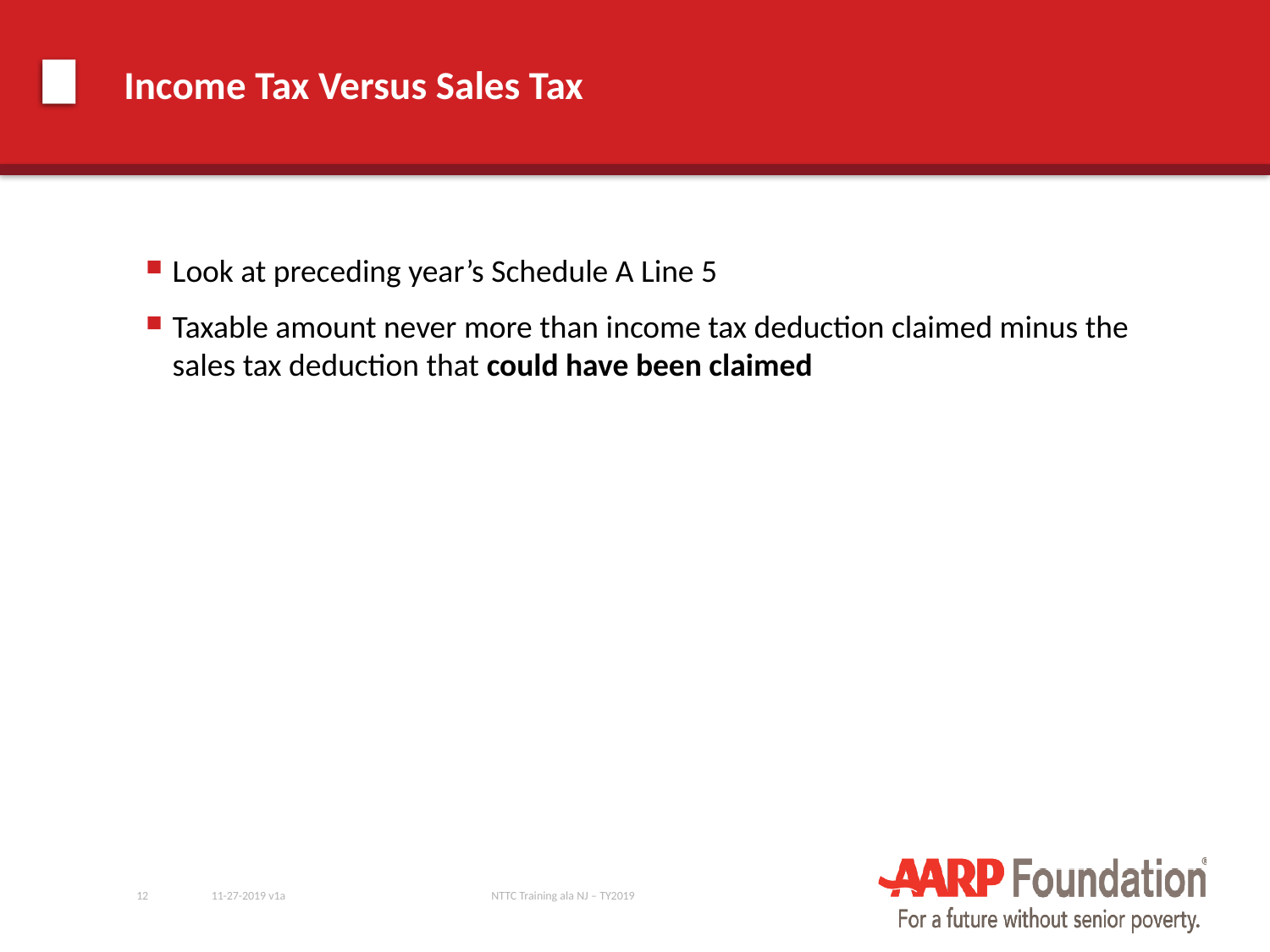

# Income Tax Versus Sales Tax
Look at preceding year’s Schedule A Line 5
Taxable amount never more than income tax deduction claimed minus the sales tax deduction that could have been claimed
12
11-27-2019 v1a
NTTC Training ala NJ – TY2019